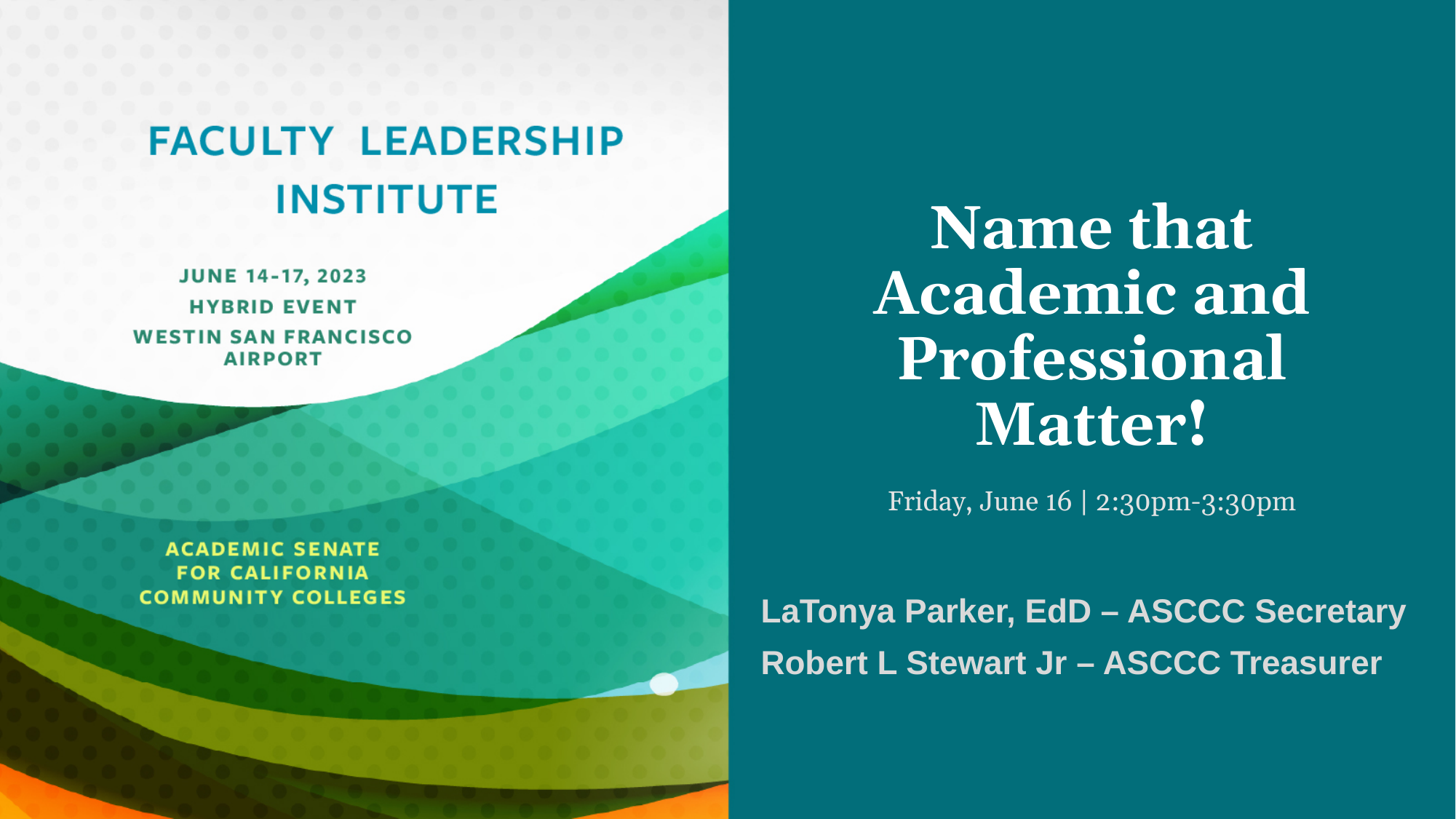

# Name that Academic and Professional Matter! Friday, June 16 | 2:30pm-3:30pm
LaTonya Parker, EdD – ASCCC Secretary
Robert L Stewart Jr – ASCCC Treasurer